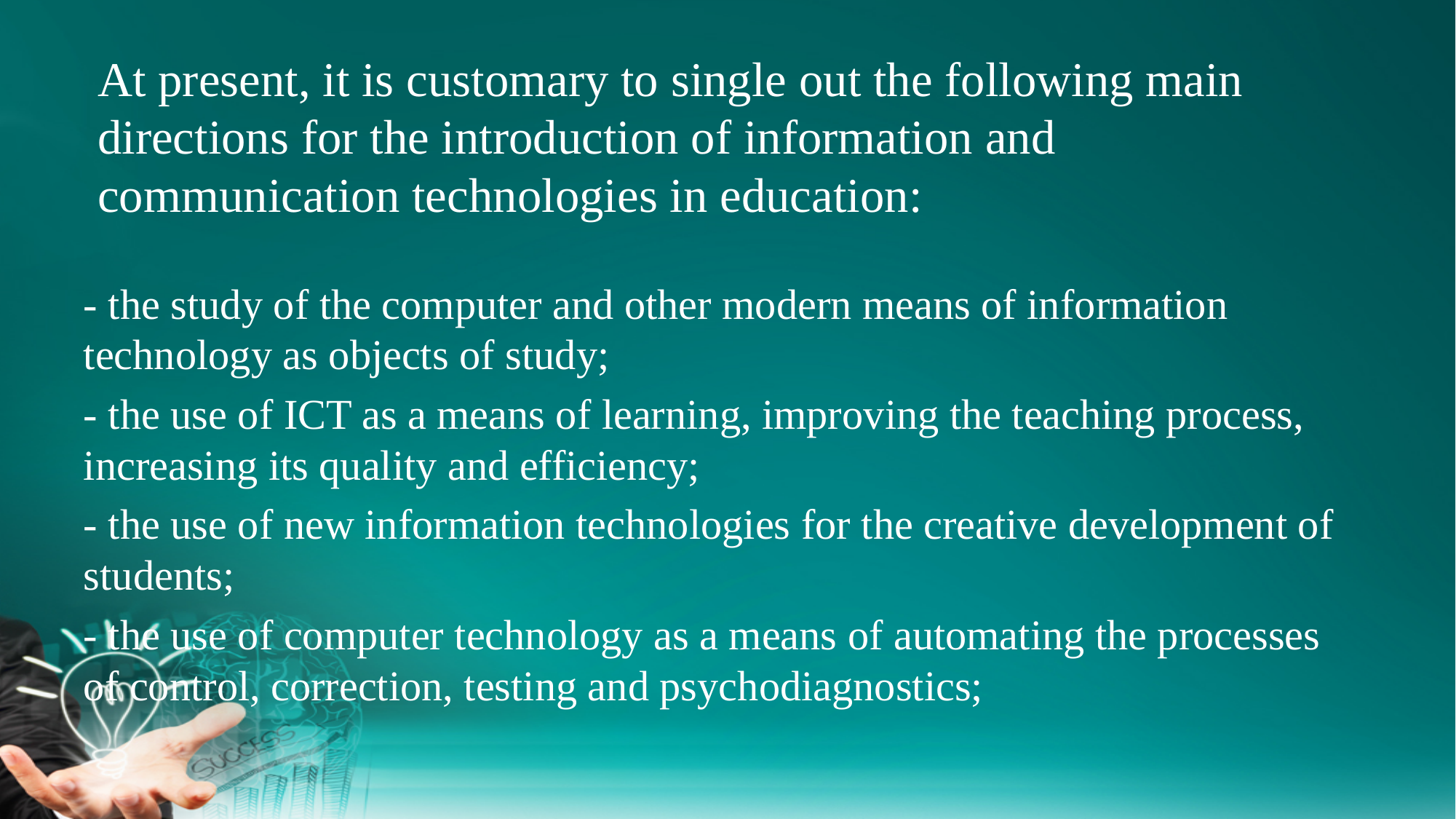

# At present, it is customary to single out the following main directions for the introduction of information and communication technologies in education:
- the study of the computer and other modern means of information technology as objects of study;
- the use of ICT as a means of learning, improving the teaching process, increasing its quality and efficiency;
- the use of new information technologies for the creative development of students;
- the use of computer technology as a means of automating the processes of control, correction, testing and psychodiagnostics;